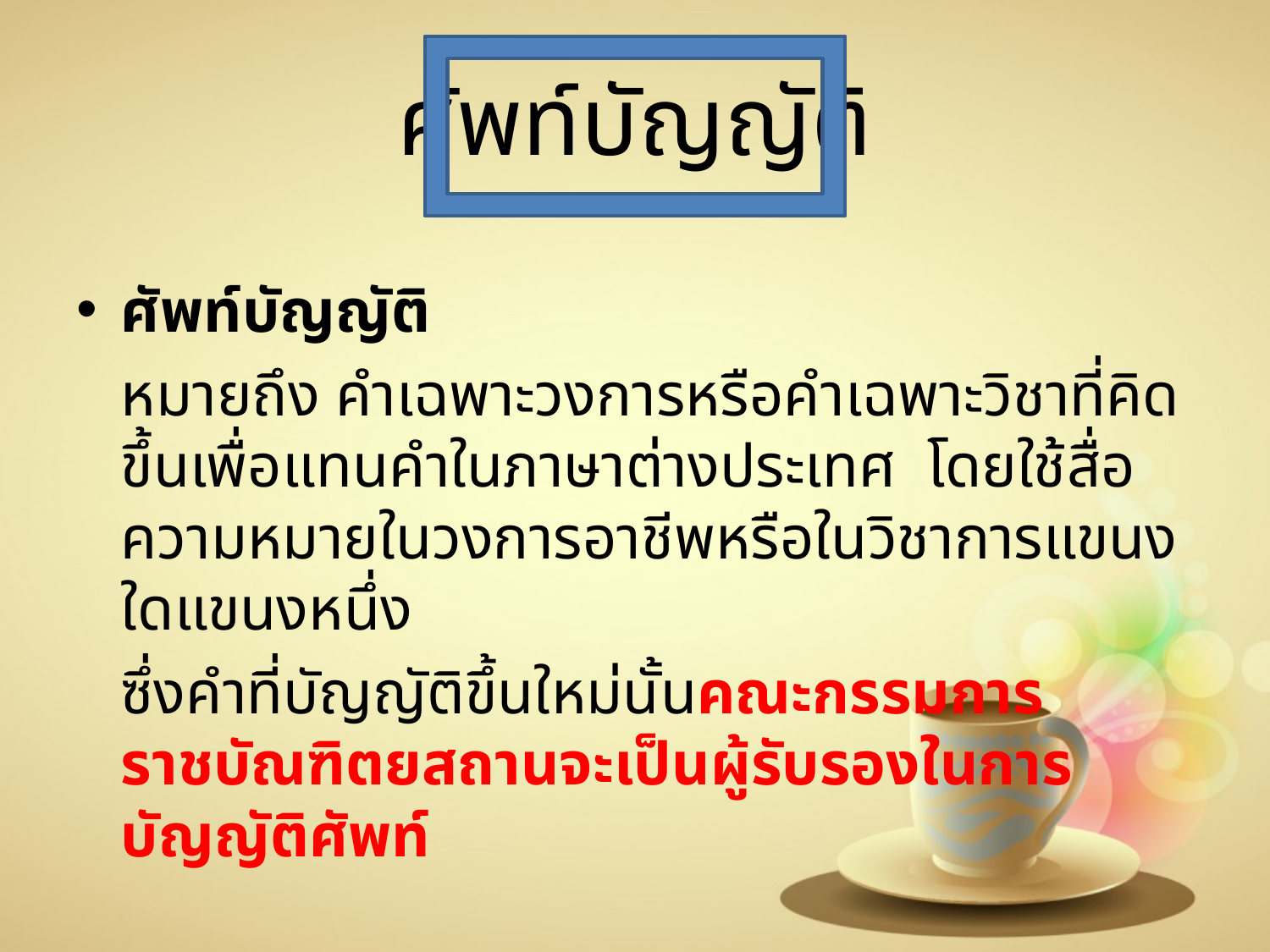

# ศัพท์บัญญัติ
ศัพท์บัญญัติ
		หมายถึง คำเฉพาะวงการหรือคำเฉพาะวิชาที่คิดขึ้นเพื่อแทนคำในภาษาต่างประเทศ  โดยใช้สื่อความหมายในวงการอาชีพหรือในวิชาการแขนงใดแขนงหนึ่ง
		ซึ่งคำที่บัญญัติขึ้นใหม่นั้นคณะกรรมการราชบัณฑิตยสถานจะเป็นผู้รับรองในการบัญญัติศัพท์